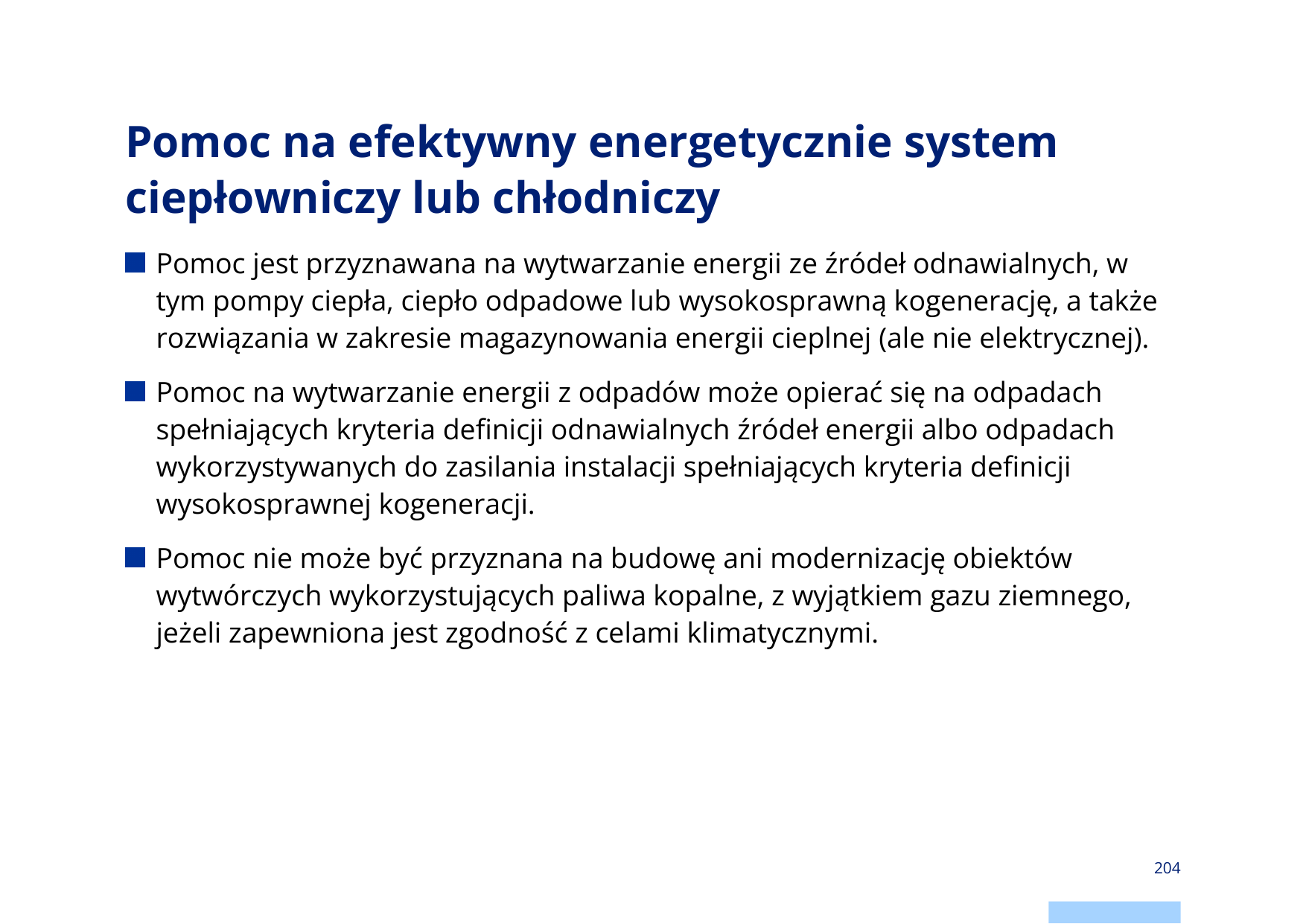

# Pomoc na efektywny energetycznie system ciepłowniczy lub chłodniczy
Pomoc jest przyznawana na wytwarzanie energii ze źródeł odnawialnych, w tym pompy ciepła, ciepło odpadowe lub wysokosprawną kogenerację, a także rozwiązania w zakresie magazynowania energii cieplnej (ale nie elektrycznej).
Pomoc na wytwarzanie energii z odpadów może opierać się na odpadach spełniających kryteria definicji odnawialnych źródeł energii albo odpadach wykorzystywanych do zasilania instalacji spełniających kryteria definicji wysokosprawnej kogeneracji.
Pomoc nie może być przyznana na budowę ani modernizację obiektów wytwórczych wykorzystujących paliwa kopalne, z wyjątkiem gazu ziemnego, jeżeli zapewniona jest zgodność z celami klimatycznymi.

204